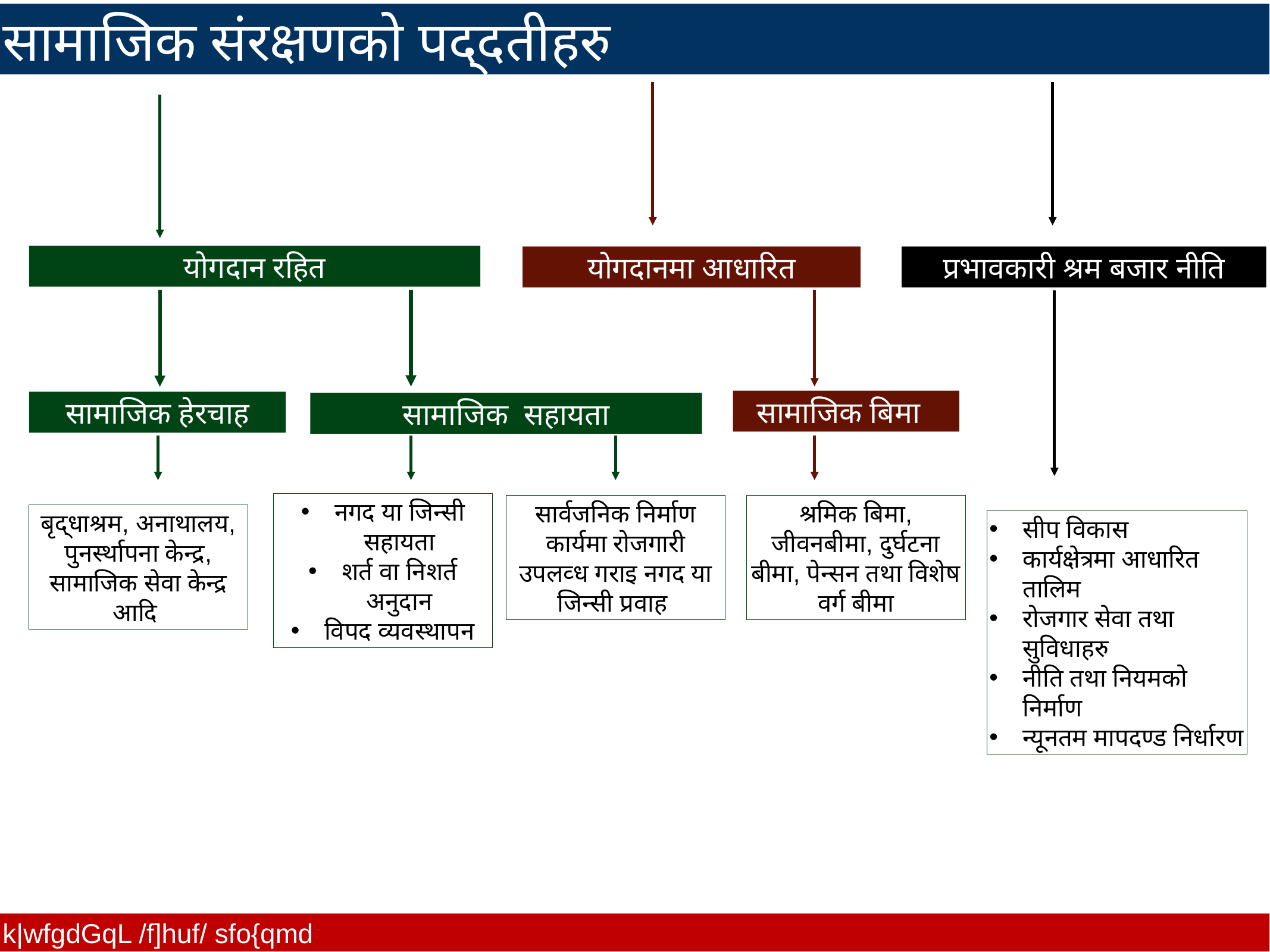

सामाजिक संरक्षणको पद्दतीहरु
योगदान रहित
योगदानमा आधारित
प्रभावकारी श्रम बजार नीति
सामाजिक बिमा
सामाजिक हेरचाह
सामाजिक  सहायता
नगद या जिन्सी सहायता
शर्त वा निशर्त अनुदान
विपद व्यवस्थापन
सार्वजनिक निर्माण कार्यमा रोजगारी उपलव्ध गराइ नगद या जिन्सी प्रवाह
श्रमिक बिमा, जीवनबीमा, दुर्घटना बीमा, पेन्सन तथा विशेष वर्ग बीमा
सीप विकास
कार्यक्षेत्रमा आधारित तालिम
रोजगार सेवा तथा सुविधाहरु
नीति तथा नियमको निर्माण
न्यूनतम मापदण्ड निर्धारण
बृद्धाश्रम, अनाथालय, पुनर्स्थापना केन्द्र, सामाजिक सेवा केन्द्र आदि
k|wfgdGqL /f]huf/ sfo{qmd